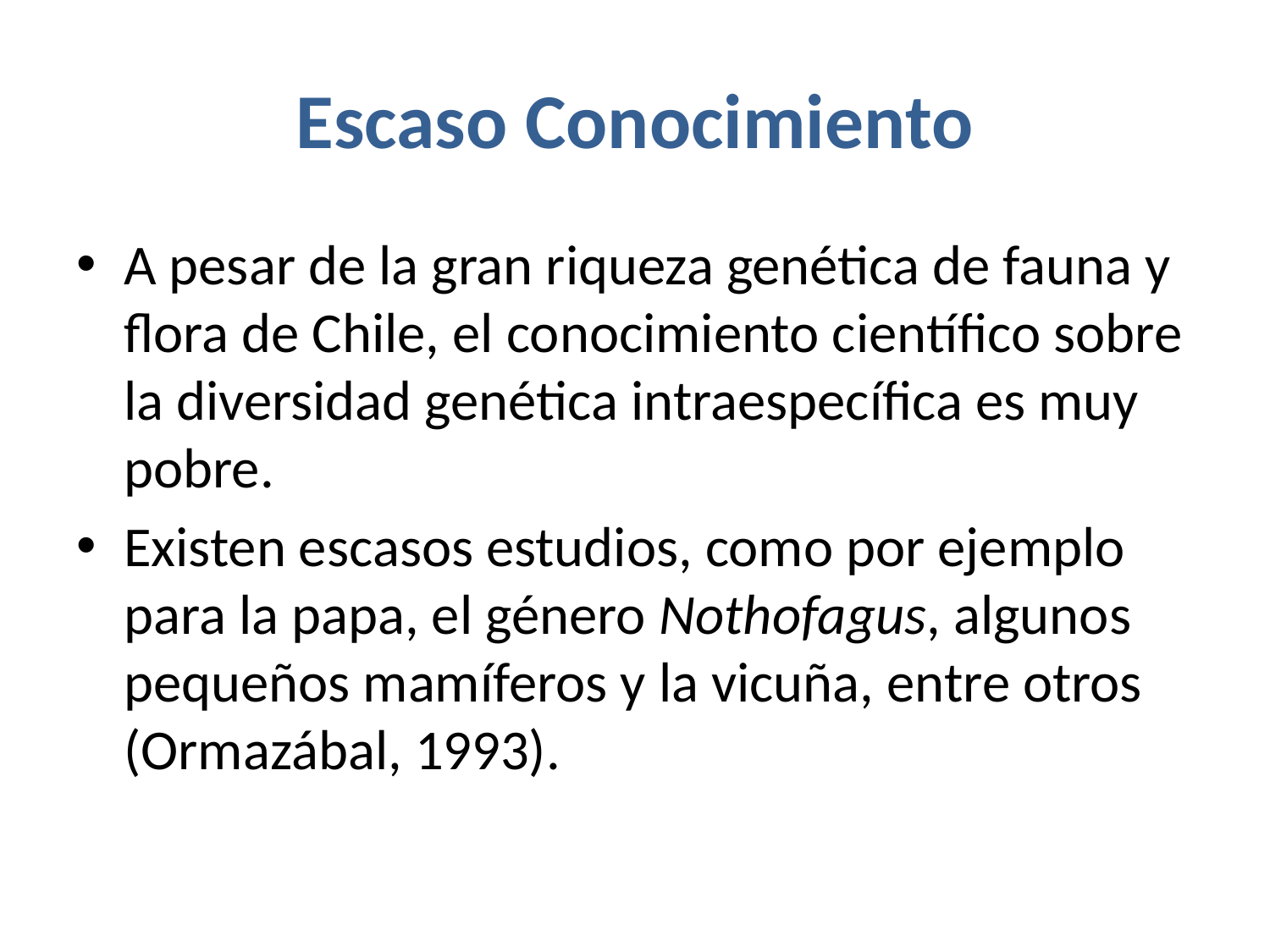

# Escaso Conocimiento
A pesar de la gran riqueza genética de fauna y flora de Chile, el conocimiento científico sobre la diversidad genética intraespecífica es muy pobre.
Existen escasos estudios, como por ejemplo para la papa, el género Nothofagus, algunos pequeños mamíferos y la vicuña, entre otros (Ormazábal, 1993).